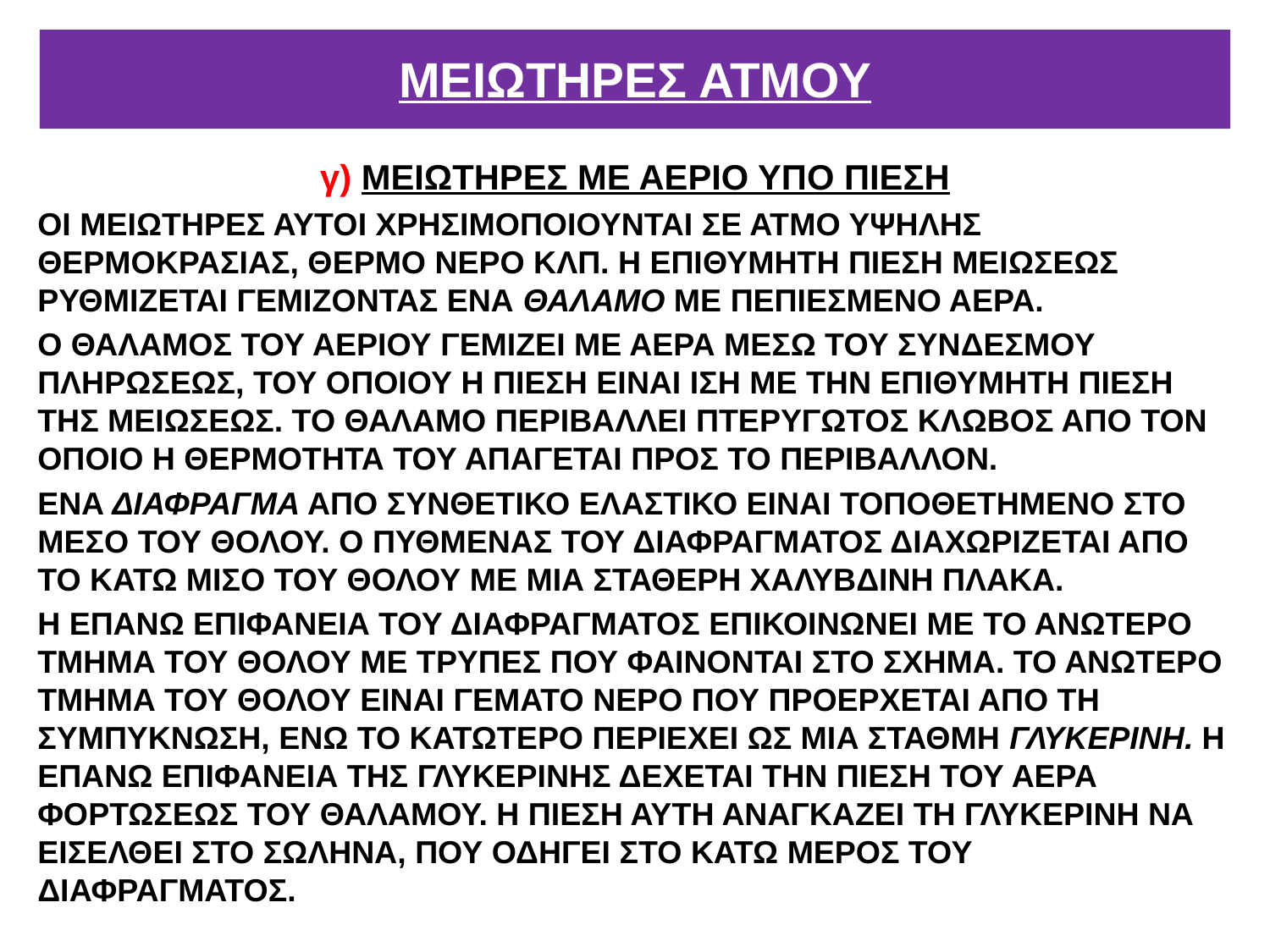

# ΜΕΙΩΤΗΡΕΣ ΑΤΜΟΥ
γ) ΜΕΙΩΤΗΡΕΣ ΜΕ ΑΕΡΙΟ ΥΠΟ ΠΙΕΣΗ
ΟΙ ΜΕΙΩΤΗΡΕΣ ΑΥΤΟΙ ΧΡΗΣΙΜΟΠΟΙΟΥΝΤΑΙ ΣΕ ΑΤΜΟ ΥΨΗΛΗΣ ΘΕΡΜΟΚΡΑΣΙΑΣ, ΘΕΡΜΟ ΝΕΡΟ ΚΛΠ. Η ΕΠΙΘΥΜΗΤΗ ΠΙΕΣΗ ΜΕΙΩΣΕΩΣ ΡΥΘΜΙΖΕΤΑΙ ΓΕΜΙΖΟΝΤΑΣ ΕΝΑ ΘΑΛΑΜΟ ΜΕ ΠΕΠΙΕΣΜΕΝΟ ΑΕΡΑ.
Ο ΘΑΛΑΜΟΣ ΤΟΥ ΑΕΡΙΟΥ ΓΕΜΙΖΕΙ ΜΕ ΑΕΡΑ ΜΕΣΩ ΤΟΥ ΣΥΝΔΕΣΜΟΥ ΠΛΗΡΩΣΕΩΣ, ΤΟΥ ΟΠΟΙΟΥ Η ΠΙΕΣΗ ΕΙΝΑΙ ΙΣΗ ΜΕ ΤΗΝ ΕΠΙΘΥΜΗΤΗ ΠΙΕΣΗ ΤΗΣ ΜΕΙΩΣΕΩΣ. ΤΟ ΘΑΛΑΜΟ ΠΕΡΙΒΑΛΛΕΙ ΠΤΕΡΥΓΩΤΟΣ ΚΛΩΒΟΣ ΑΠΟ ΤΟΝ ΟΠΟΙΟ Η ΘΕΡΜΟΤΗΤΑ ΤΟΥ ΑΠΑΓΕΤΑΙ ΠΡΟΣ ΤΟ ΠΕΡΙΒΑΛΛΟΝ.
ΕΝΑ ΔΙΑΦΡΑΓΜΑ ΑΠΟ ΣΥΝΘΕΤΙΚΟ ΕΛΑΣΤΙΚΟ ΕΙΝΑΙ ΤΟΠΟΘΕΤΗΜΕΝΟ ΣΤΟ ΜΕΣΟ ΤΟΥ ΘΟΛΟΥ. Ο ΠΥΘΜΕΝΑΣ ΤΟΥ ΔΙΑΦΡΑΓΜΑΤΟΣ ΔΙΑΧΩΡΙΖΕΤΑΙ ΑΠΟ ΤΟ ΚΑΤΩ ΜΙΣΟ ΤΟΥ ΘΟΛΟΥ ΜΕ ΜΙΑ ΣΤΑΘΕΡΗ ΧΑΛΥΒΔΙΝΗ ΠΛΑΚΑ.
Η ΕΠΑΝΩ ΕΠΙΦΑΝΕΙΑ ΤΟΥ ΔΙΑΦΡΑΓΜΑΤΟΣ ΕΠΙΚΟΙΝΩΝΕΙ ΜΕ ΤΟ ΑΝΩΤΕΡΟ ΤΜΗΜΑ ΤΟΥ ΘΟΛΟΥ ΜΕ ΤΡΥΠΕΣ ΠΟΥ ΦΑΙΝΟΝΤΑΙ ΣΤΟ ΣΧΗΜΑ. ΤΟ ΑΝΩΤΕΡΟ ΤΜΗΜΑ ΤΟΥ ΘΟΛΟΥ ΕΙΝΑΙ ΓΕΜΑΤΟ ΝΕΡΟ ΠΟΥ ΠΡΟΕΡΧΕΤΑΙ ΑΠΟ ΤΗ ΣΥΜΠΥΚΝΩΣΗ, ΕΝΩ ΤΟ ΚΑΤΩΤΕΡΟ ΠΕΡΙΕΧΕΙ ΩΣ ΜΙΑ ΣΤΑΘΜΗ ΓΛΥΚΕΡΙΝΗ. Η ΕΠΑΝΩ ΕΠΙΦΑΝΕΙΑ ΤΗΣ ΓΛΥΚΕΡΙΝΗΣ ΔΕΧΕΤΑΙ ΤΗΝ ΠΙΕΣΗ ΤΟΥ ΑΕΡΑ ΦΟΡΤΩΣΕΩΣ ΤΟΥ ΘΑΛΑΜΟΥ. Η ΠΙΕΣΗ ΑΥΤΗ ΑΝΑΓΚΑΖΕΙ ΤΗ ΓΛΥΚΕΡΙΝΗ ΝΑ ΕΙ­ΣΕΛΘΕΙ ΣΤΟ ΣΩΛΗΝΑ, ΠΟΥ ΟΔΗΓΕΙ ΣΤΟ ΚΑΤΩ ΜΕΡΟΣ ΤΟΥ ΔΙΑΦΡΑΓΜΑΤΟΣ.